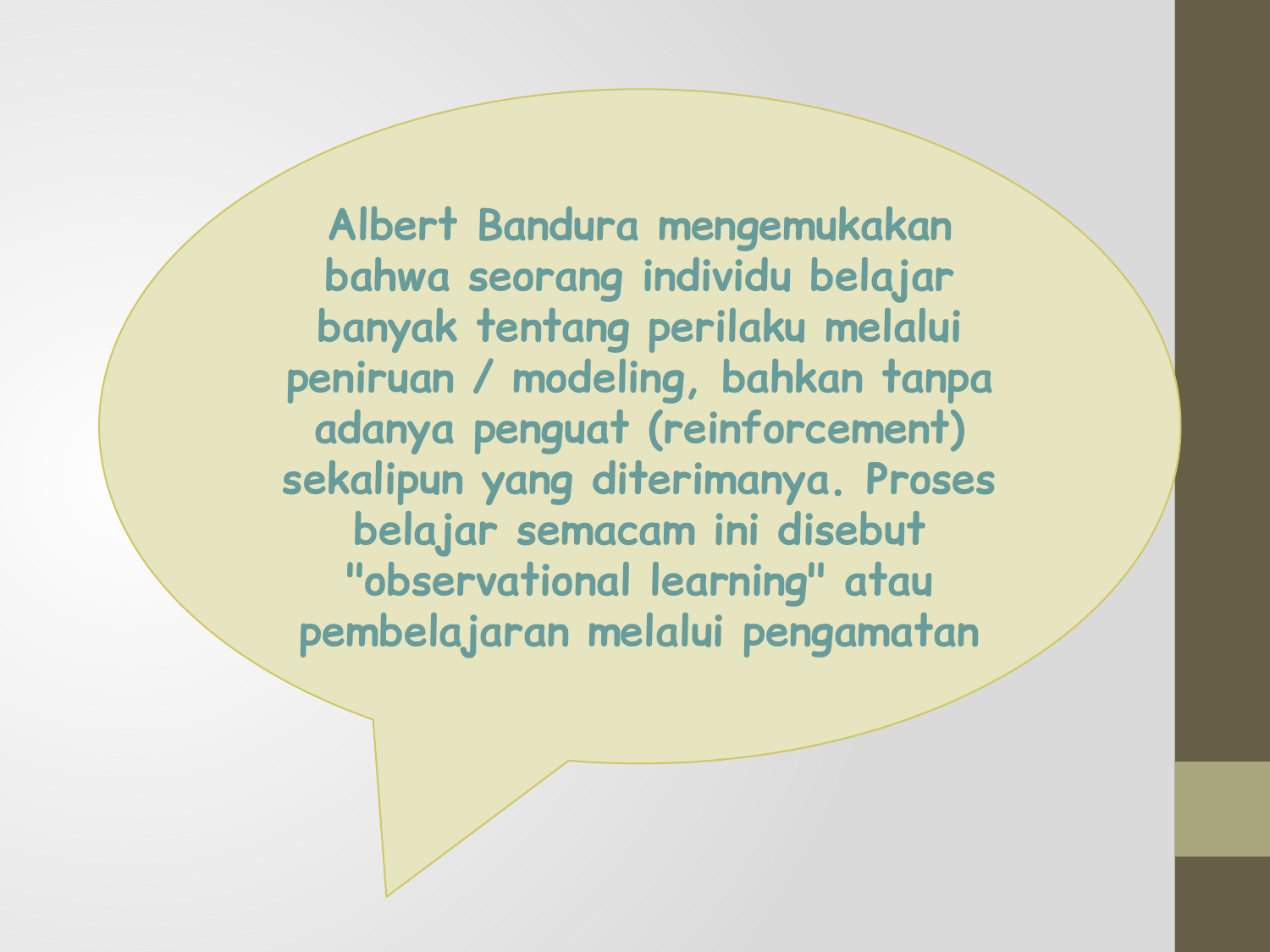

Albert Bandura mengemukakan bahwa seorang individu belajar banyak tentang perilaku melalui peniruan / modeling, bahkan tanpa adanya penguat (reinforcement) sekalipun yang diterimanya. Proses belajar semacam ini disebut "observational learning" atau pembelajaran melalui pengamatan